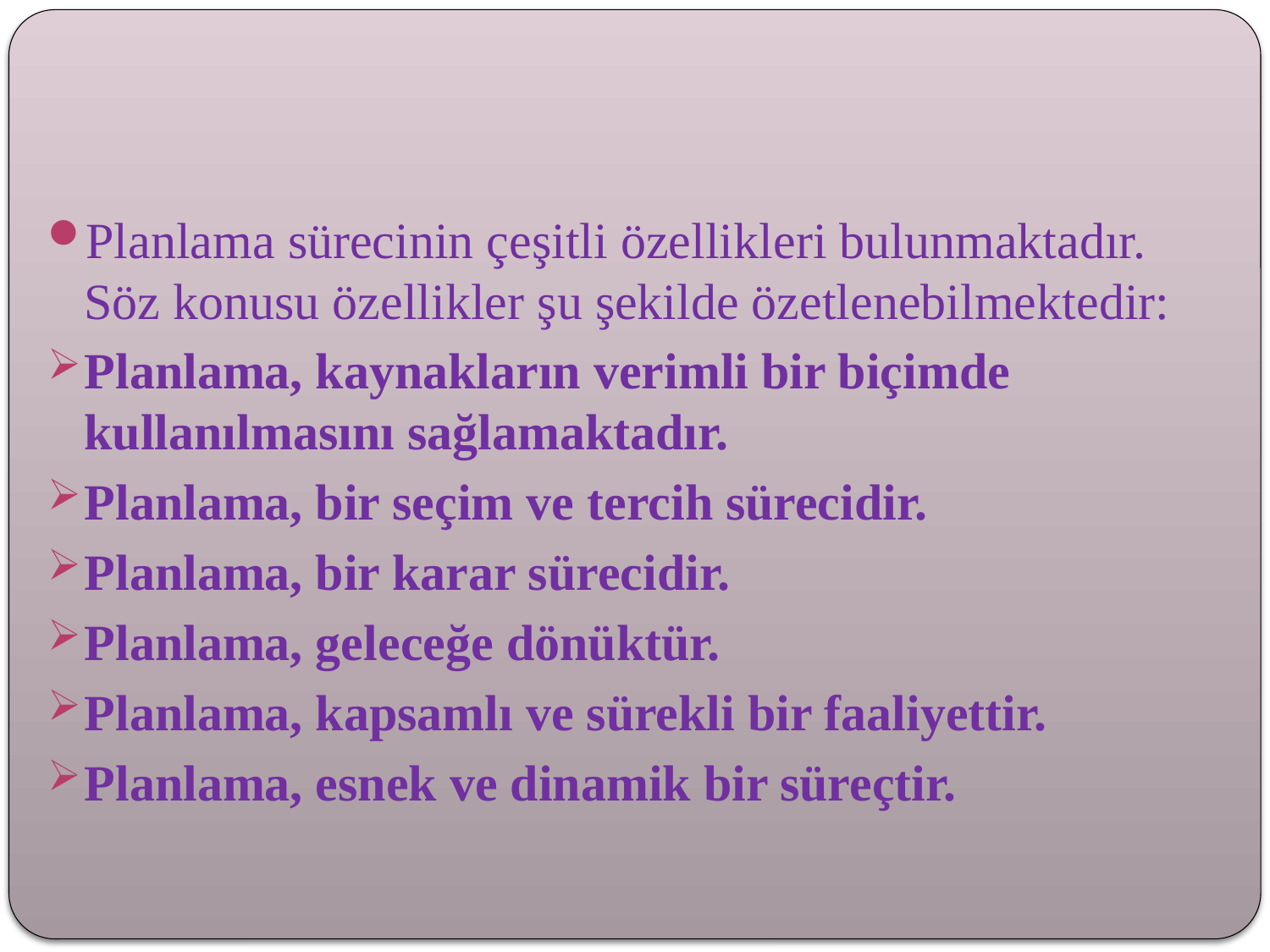

#
Planlama sürecinin çeşitli özellikleri bulunmaktadır. Söz konusu özellikler şu şekilde özetlenebilmektedir:
Planlama, kaynakların verimli bir biçimde kullanılmasını sağlamaktadır.
Planlama, bir seçim ve tercih sürecidir.
Planlama, bir karar sürecidir.
Planlama, geleceğe dönüktür.
Planlama, kapsamlı ve sürekli bir faaliyettir.
Planlama, esnek ve dinamik bir süreçtir.